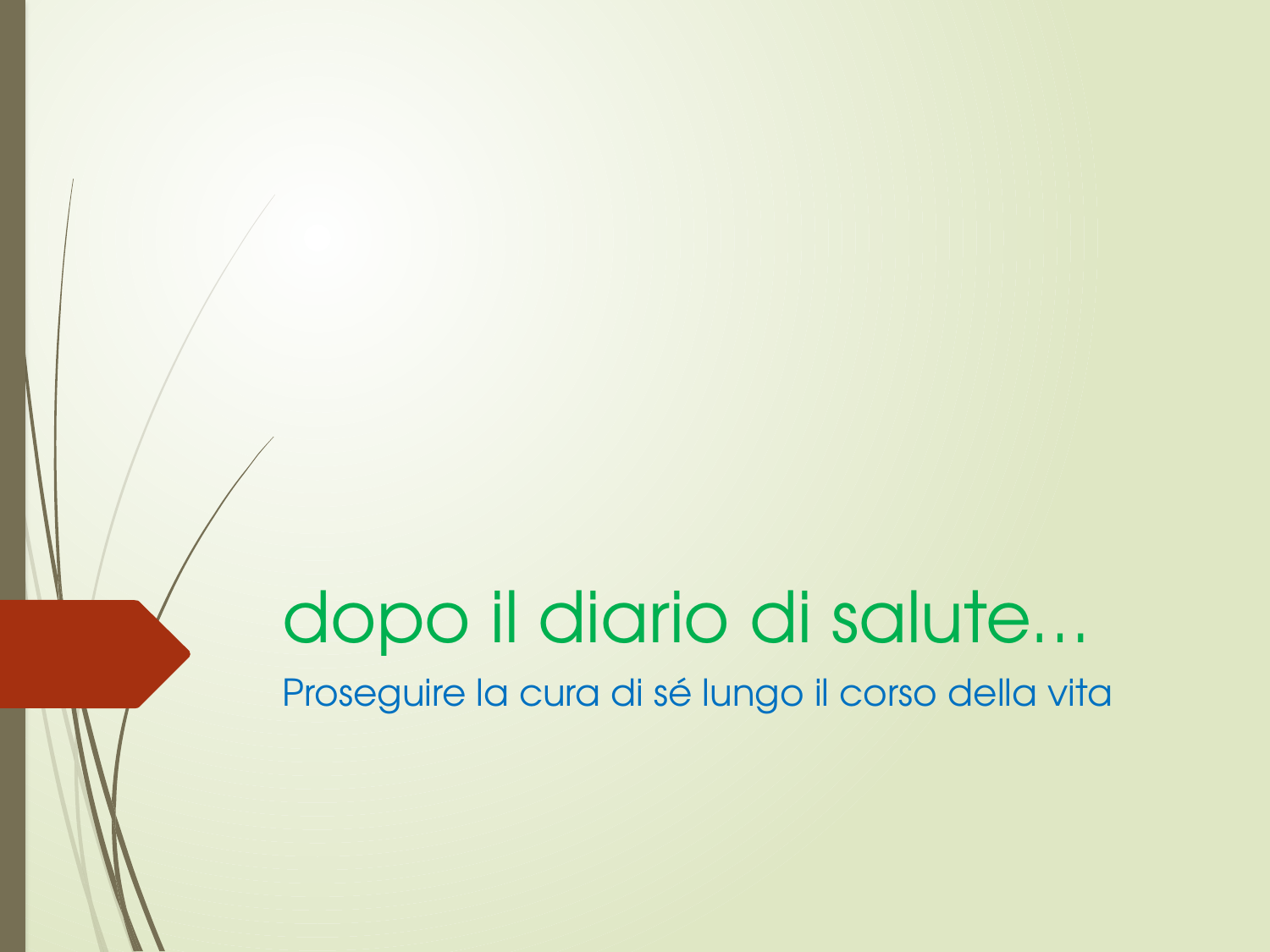

# dopo il diario di salute…
Proseguire la cura di sé lungo il corso della vita